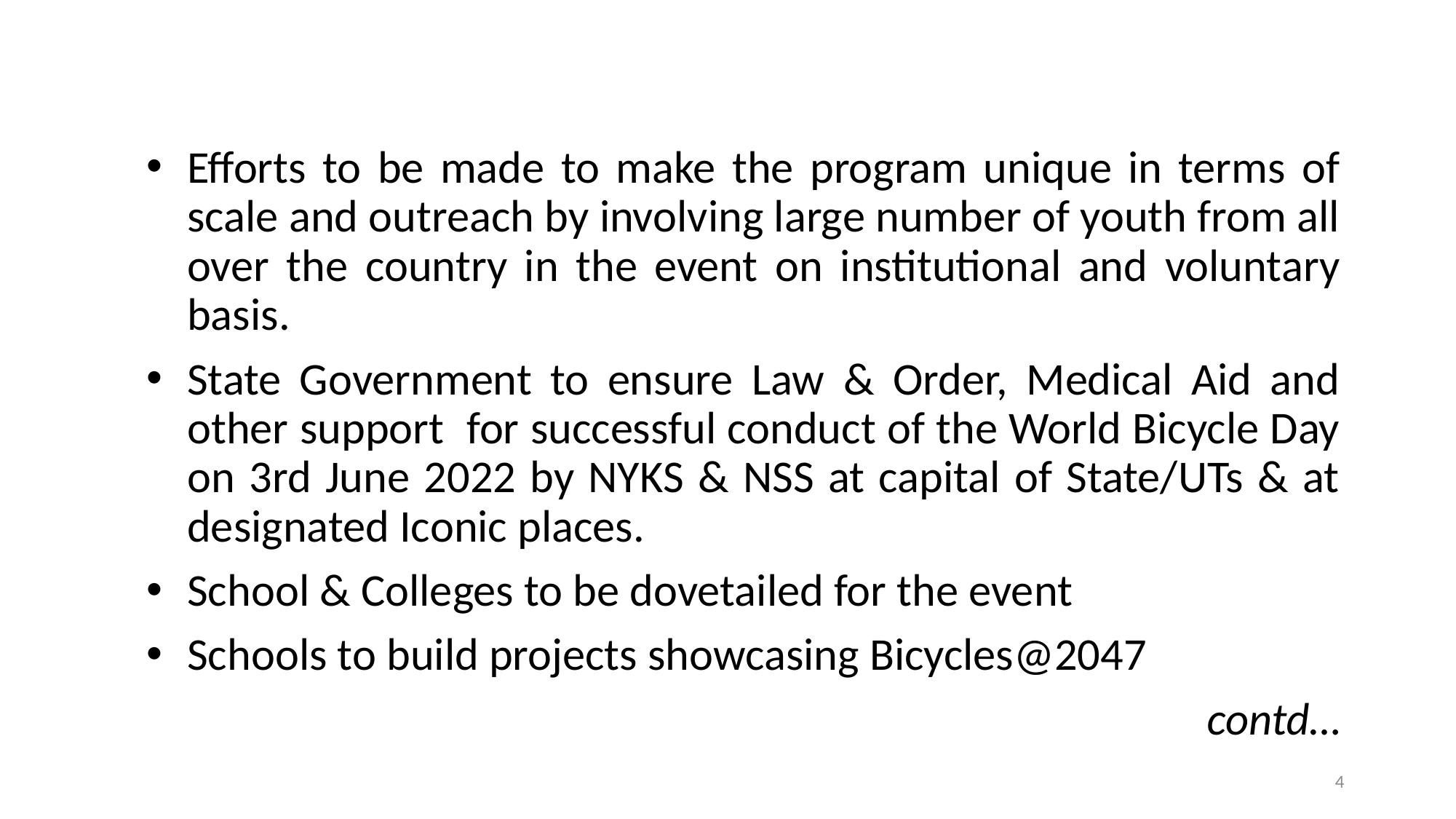

#
Efforts to be made to make the program unique in terms of scale and outreach by involving large number of youth from all over the country in the event on institutional and voluntary basis.
State Government to ensure Law & Order, Medical Aid and other support  for successful conduct of the World Bicycle Day on 3rd June 2022 by NYKS & NSS at capital of State/UTs & at designated Iconic places.
School & Colleges to be dovetailed for the event
Schools to build projects showcasing Bicycles@2047
contd…
4